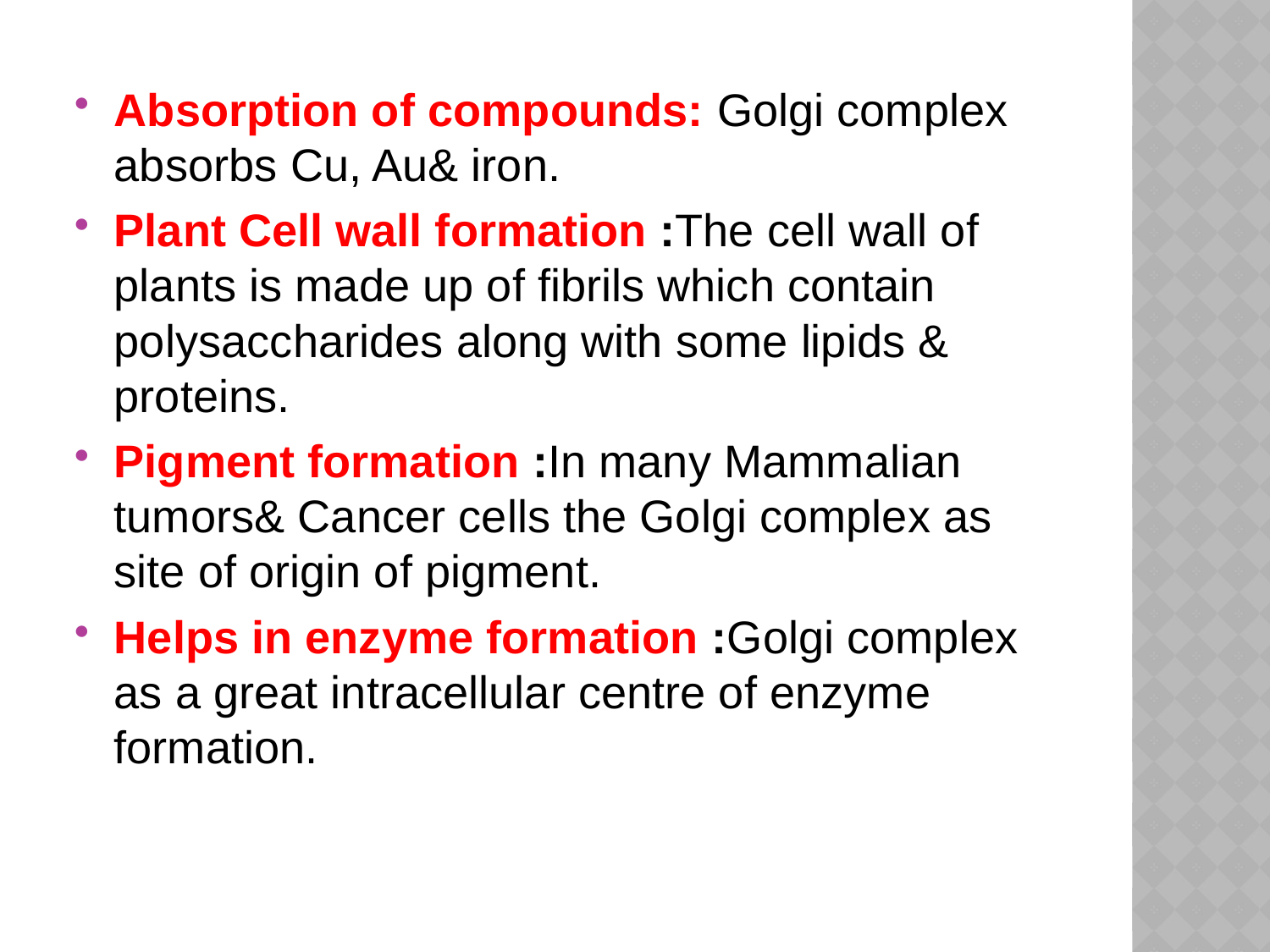

Absorption of compounds: Golgi complex absorbs Cu, Au& iron.
Plant Cell wall formation :The cell wall of plants is made up of fibrils which contain polysaccharides along with some lipids & proteins.
Pigment formation :In many Mammalian tumors& Cancer cells the Golgi complex as site of origin of pigment.
Helps in enzyme formation :Golgi complex as a great intracellular centre of enzyme formation.